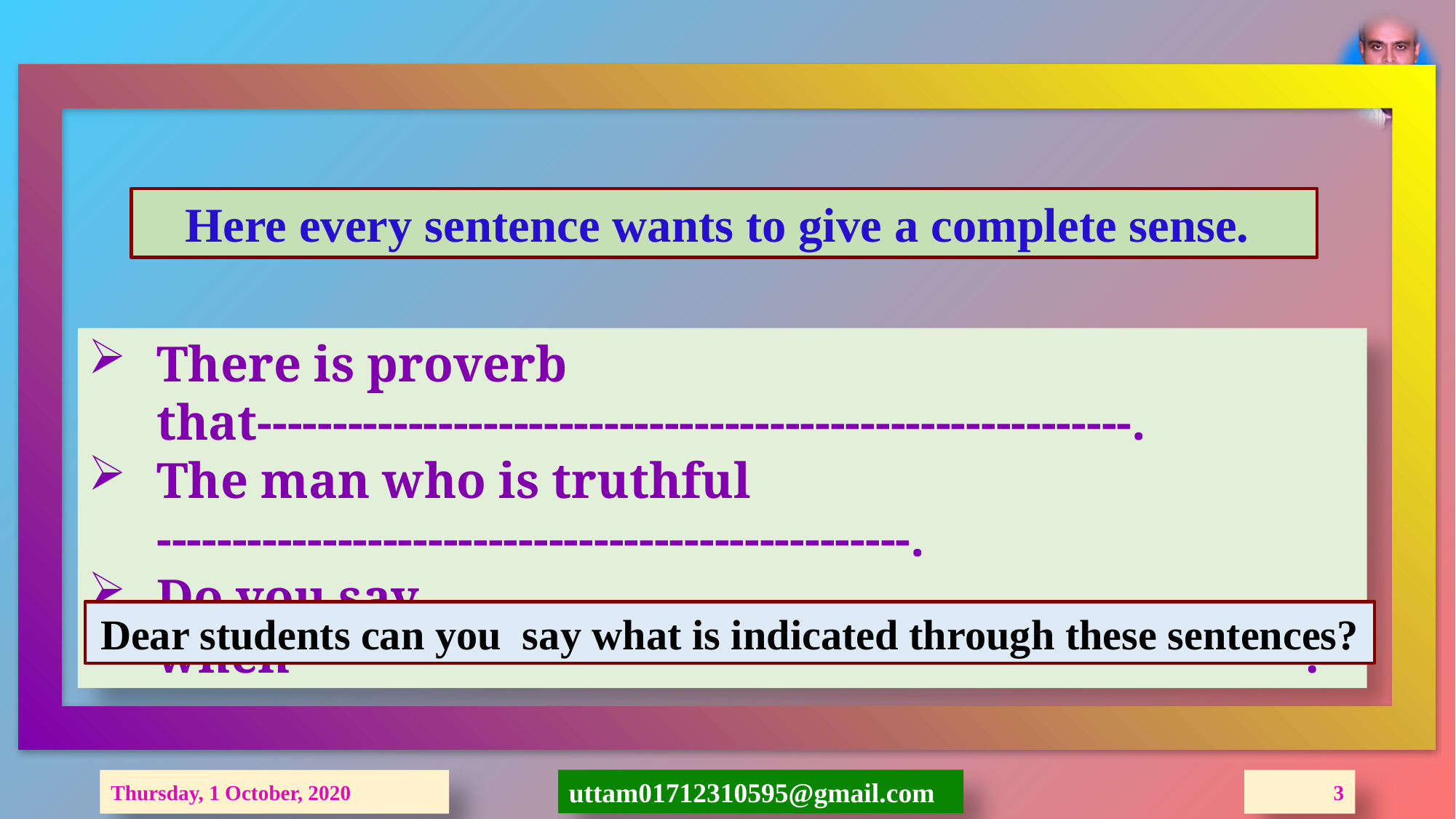

Here every sentence wants to give a complete sense.
There is proverb that----------------------------------------------------------.
The man who is truthful --------------------------------------------------.
Do you say when-------------------------------------------------------------------?
Dear students can you  say what is indicated through these sentences?
Thursday, 1 October, 2020
3